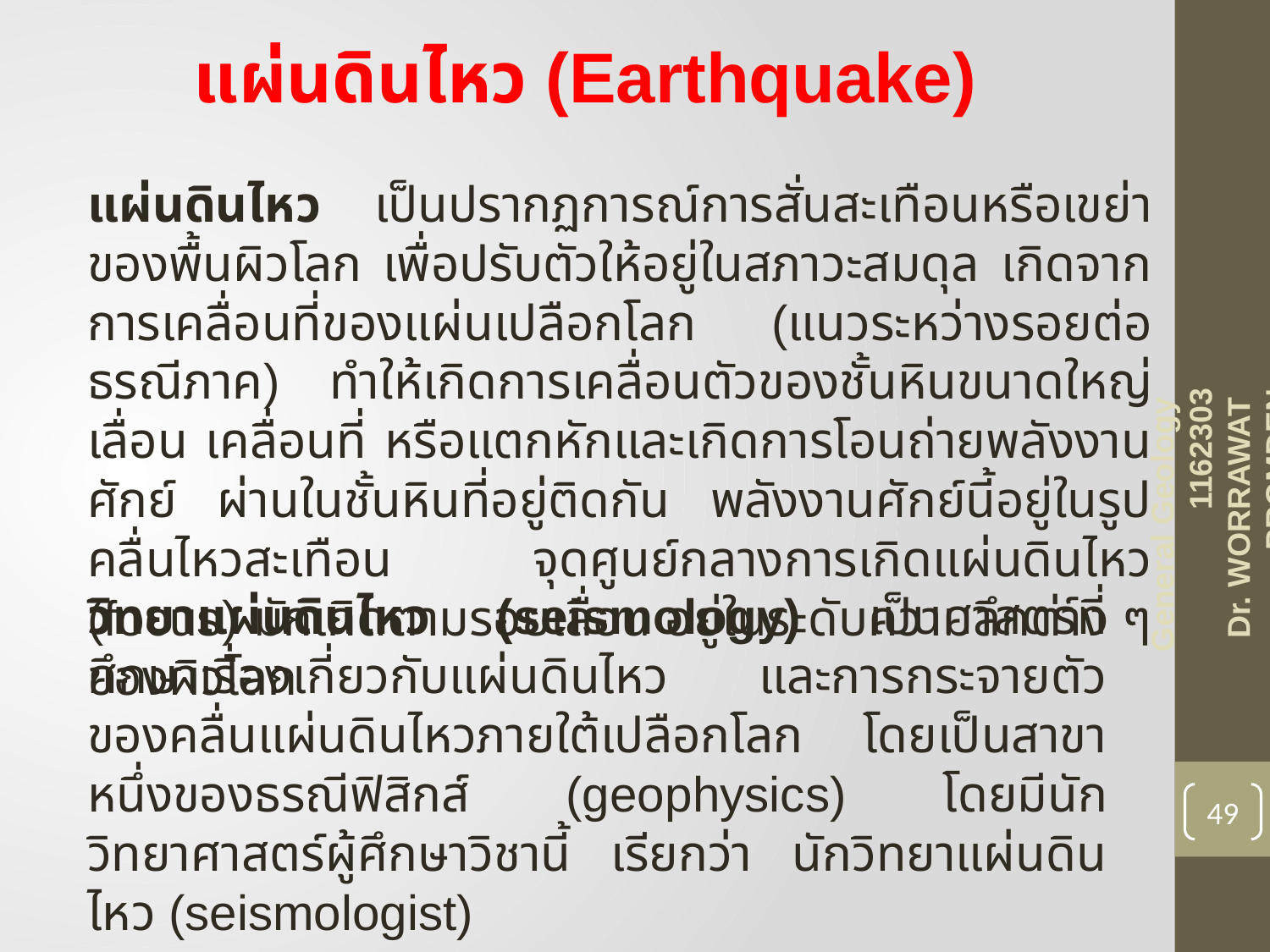

แผ่นดินไหว (Earthquake)
แผ่นดินไหว เป็นปรากฏการณ์การสั่นสะเทือนหรือเขย่าของพื้นผิวโลก เพื่อปรับตัวให้อยู่ในสภาวะสมดุล เกิดจากการเคลื่อนที่ของแผ่นเปลือกโลก (แนวระหว่างรอยต่อธรณีภาค) ทำให้เกิดการเคลื่อนตัวของชั้นหินขนาดใหญ่เลื่อน เคลื่อนที่ หรือแตกหักและเกิดการโอนถ่ายพลังงานศักย์ ผ่านในชั้นหินที่อยู่ติดกัน พลังงานศักย์นี้อยู่ในรูปคลื่นไหวสะเทือน จุดศูนย์กลางการเกิดแผ่นดินไหว (focus) มักเกิดตามรอยเลื่อน อยู่ในระดับความลึกต่าง ๆ ของผิวโลก
General Geology  1162303
Dr. WORRAWAT  PROMDEN
วิทยาแผ่นดินไหว (seismology) เป็นศาสตร์ที่ศึกษาเรื่องเกี่ยวกับแผ่นดินไหว และการกระจายตัวของคลื่นแผ่นดินไหวภายใต้เปลือกโลก โดยเป็นสาขาหนึ่งของธรณีฟิสิกส์ (geophysics) โดยมีนักวิทยาศาสตร์ผู้ศึกษาวิชานี้ เรียกว่า นักวิทยาแผ่นดินไหว (seismologist)
49